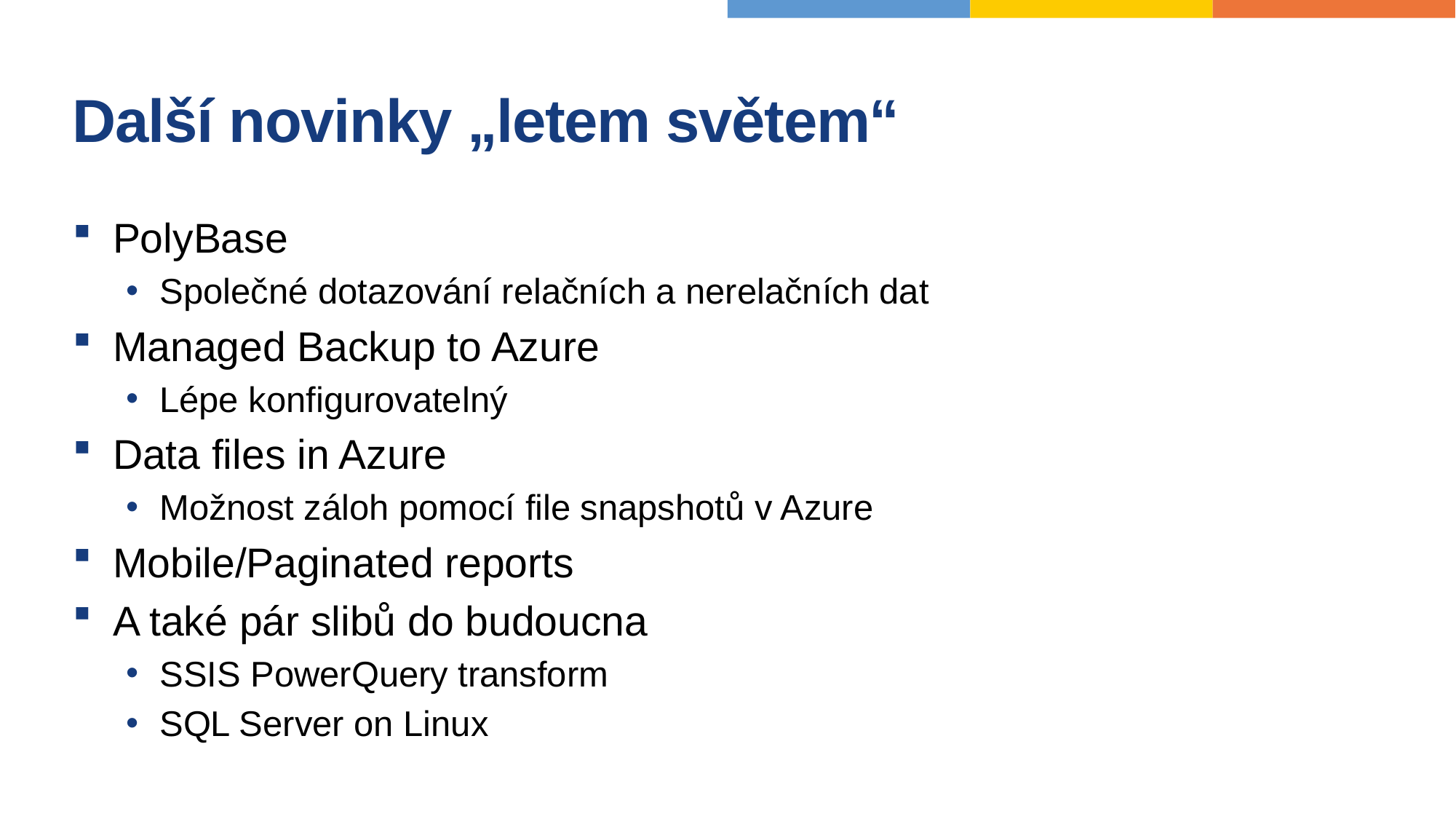

# Další novinky „letem světem“
PolyBase
Společné dotazování relačních a nerelačních dat
Managed Backup to Azure
Lépe konfigurovatelný
Data files in Azure
Možnost záloh pomocí file snapshotů v Azure
Mobile/Paginated reports
A také pár slibů do budoucna
SSIS PowerQuery transform
SQL Server on Linux